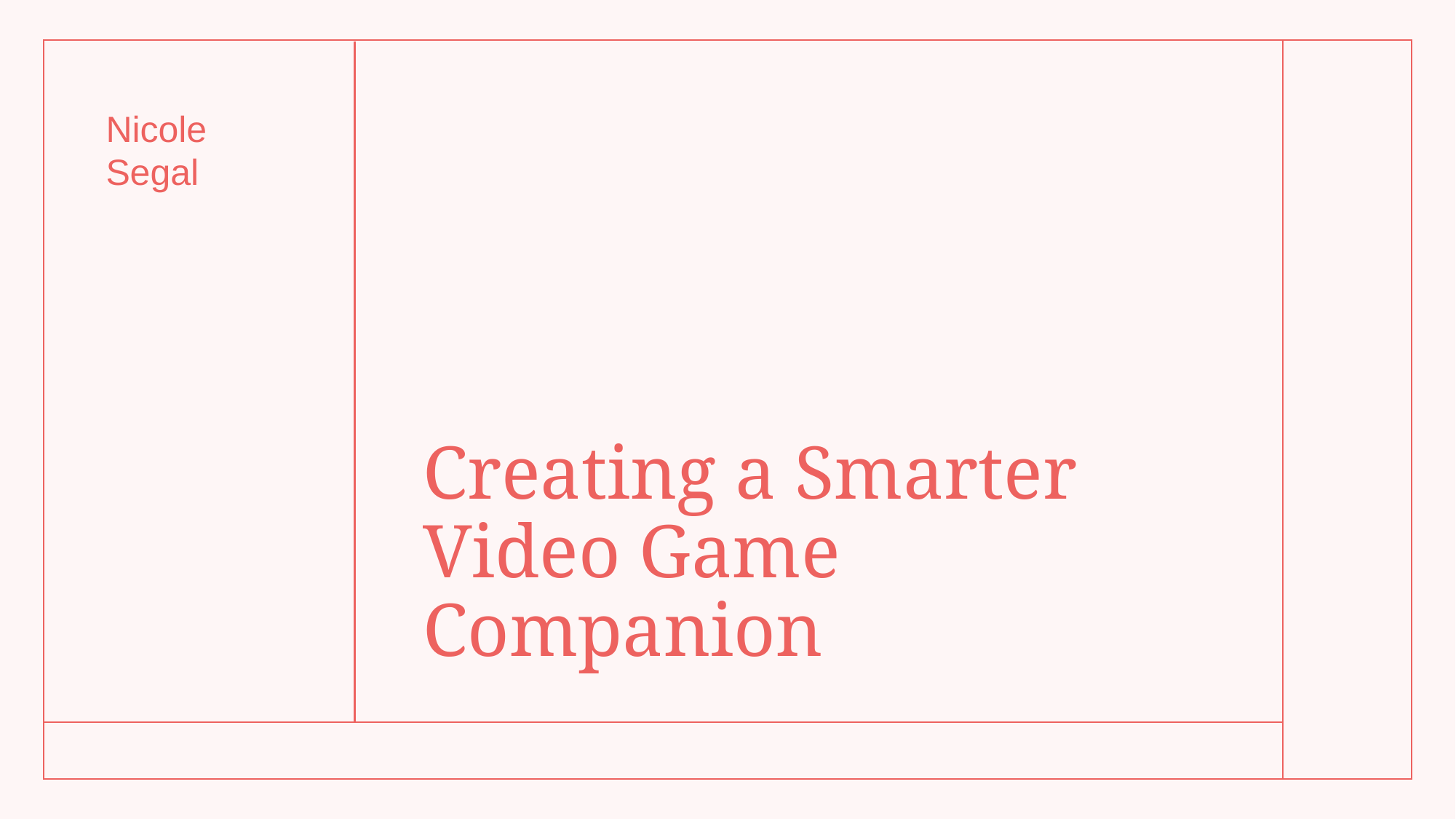

Nicole Segal
# Creating a Smarter Video Game Companion
1